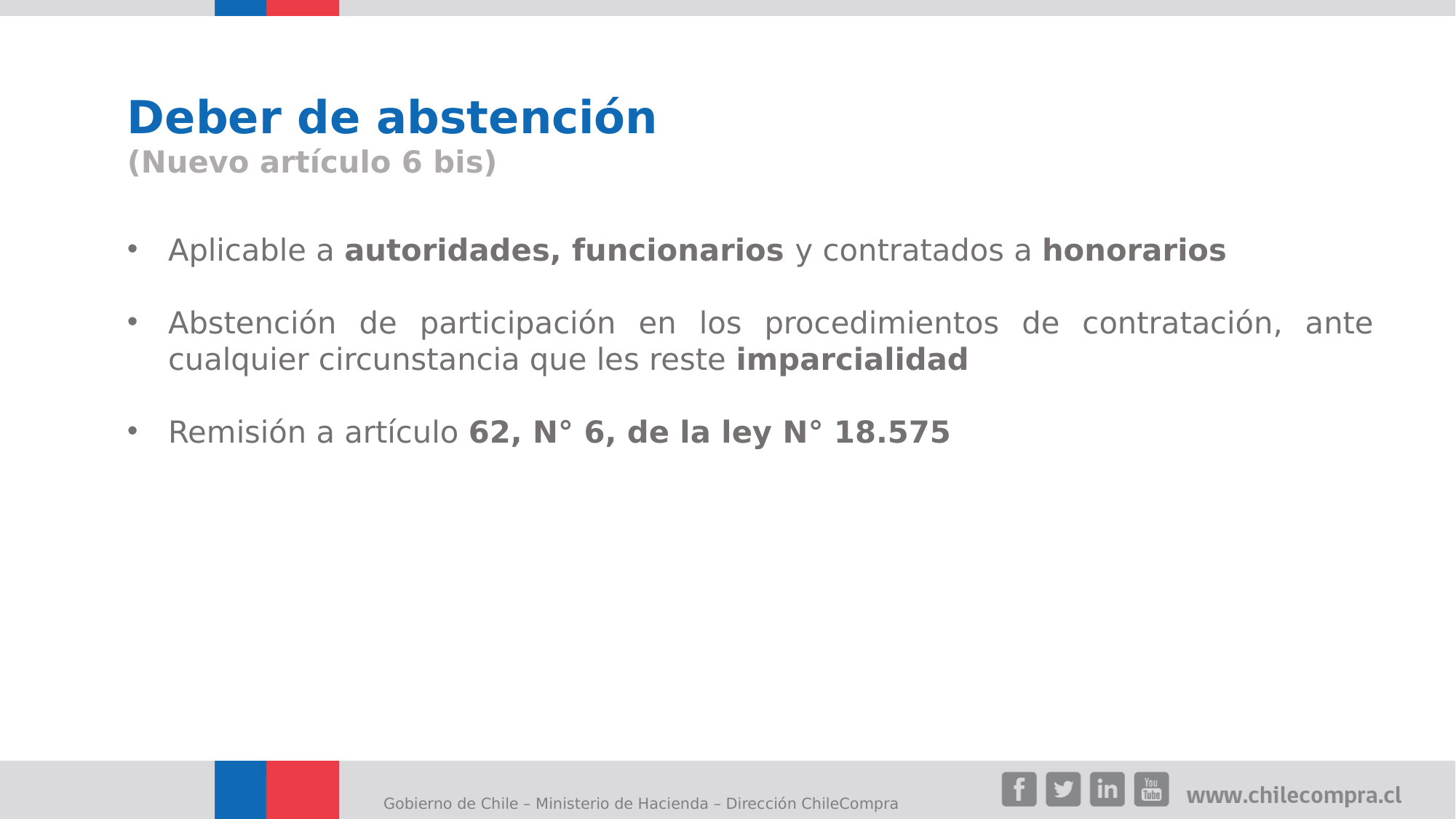

Deber de abstención
(Nuevo artículo 6 bis)
Aplicable a autoridades, funcionarios y contratados a honorarios

Abstención de participación en los procedimientos de contratación, ante cualquier circunstancia que les reste imparcialidad

Remisión a artículo 62, N° 6, de la ley N° 18.575
Gobierno de Chile – Ministerio de Hacienda – Dirección ChileCompra